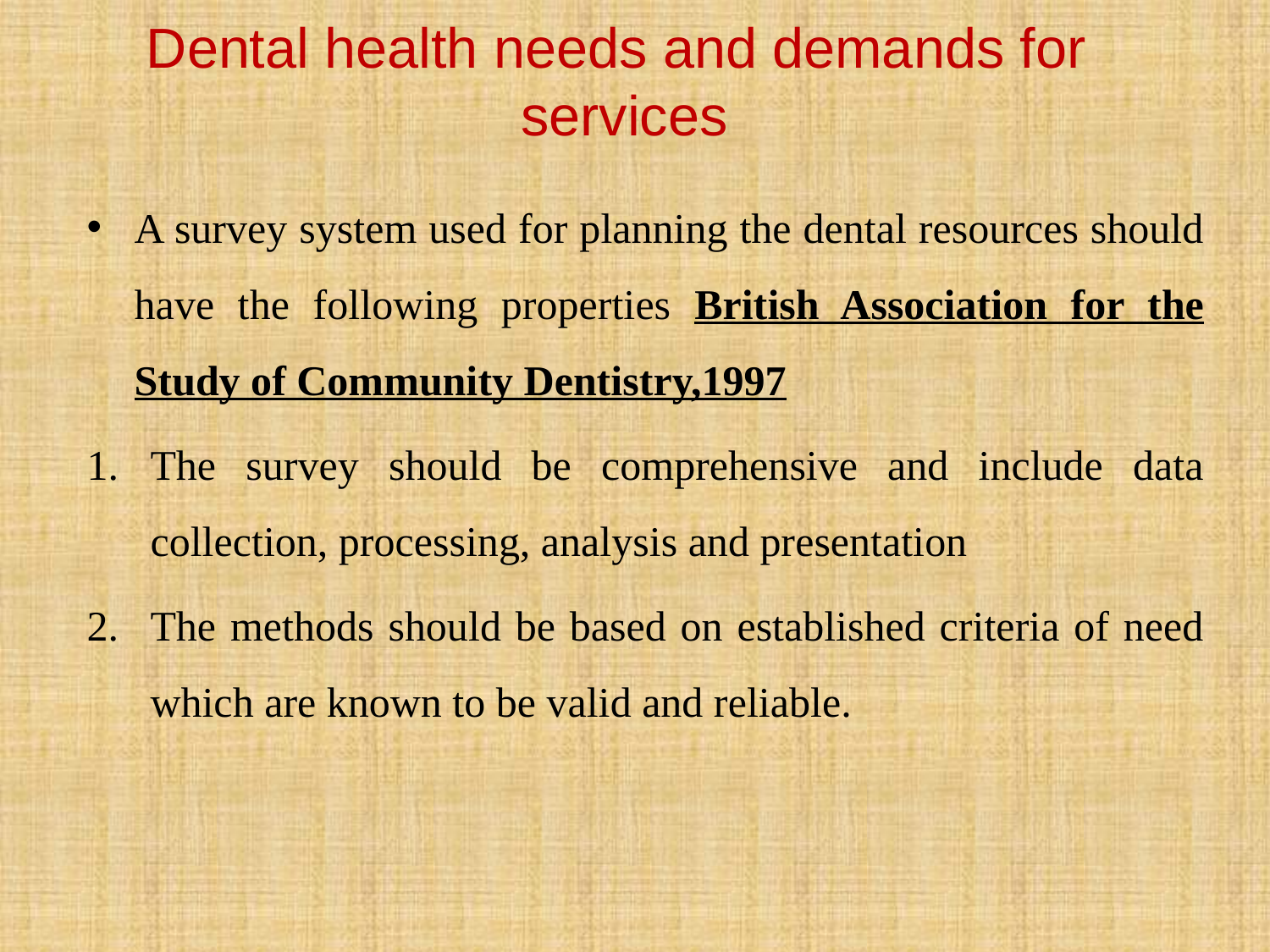

# Dental health needs and demands for  services
A survey system used for planning the dental resources should have the following properties British Association for the Study of Community Dentistry,1997
The survey should be comprehensive and include data collection, processing, analysis and presentation
The methods should be based on established criteria of need which are known to be valid and reliable.